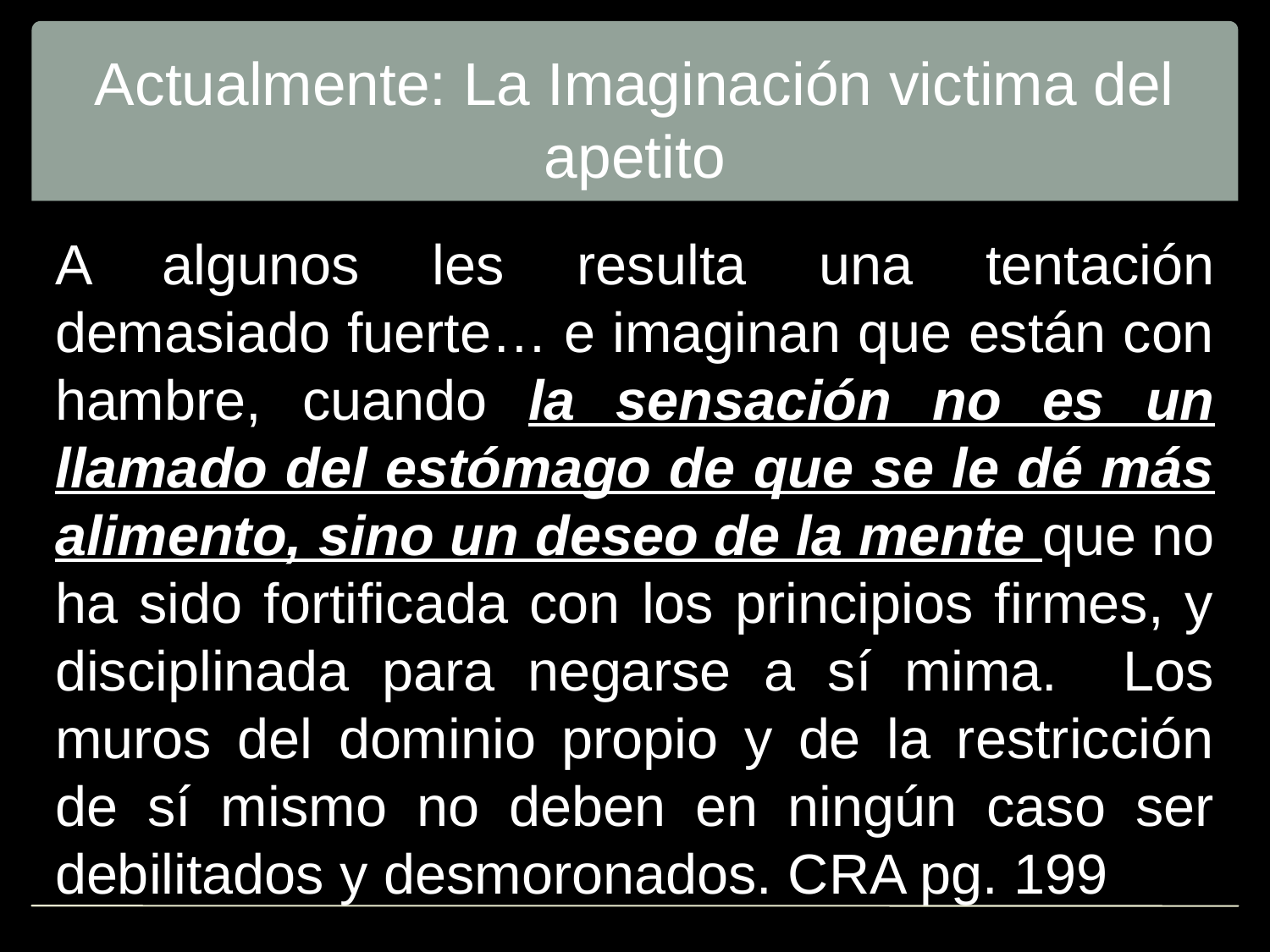

# Actualmente: La Imaginación victima del apetito
A algunos les resulta una tentación demasiado fuerte… e imaginan que están con hambre, cuando la sensación no es un llamado del estómago de que se le dé más alimento, sino un deseo de la mente que no ha sido fortificada con los principios firmes, y disciplinada para negarse a sí mima.  Los muros del dominio propio y de la restricción de sí mismo no deben en ningún caso ser debilitados y desmoronados. CRA pg. 199